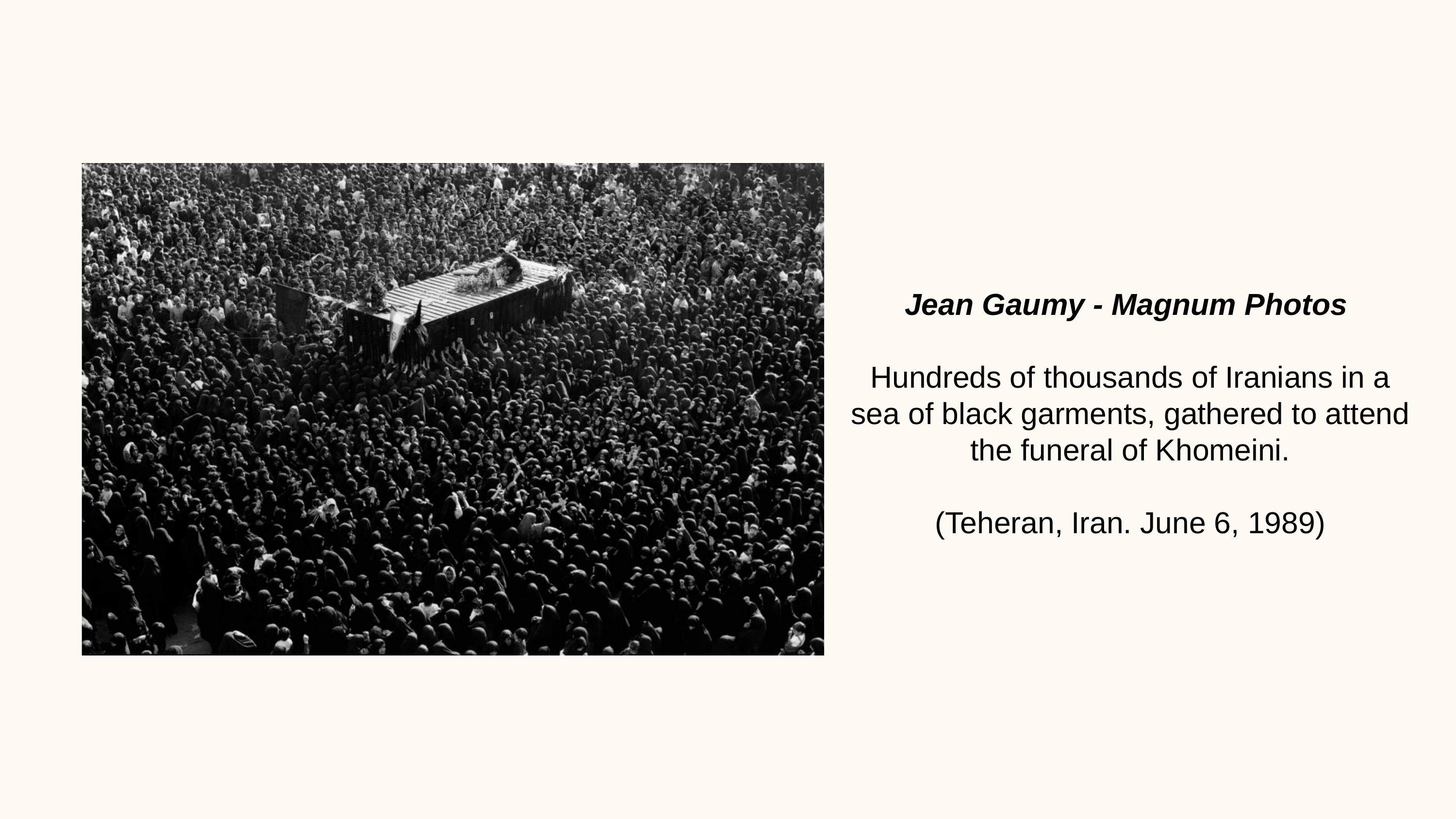

Jean Gaumy - Magnum Photos

Hundreds of thousands of Iranians in a sea of black garments, gathered to attend the funeral of Khomeini.

(Teheran, Iran. June 6, 1989)